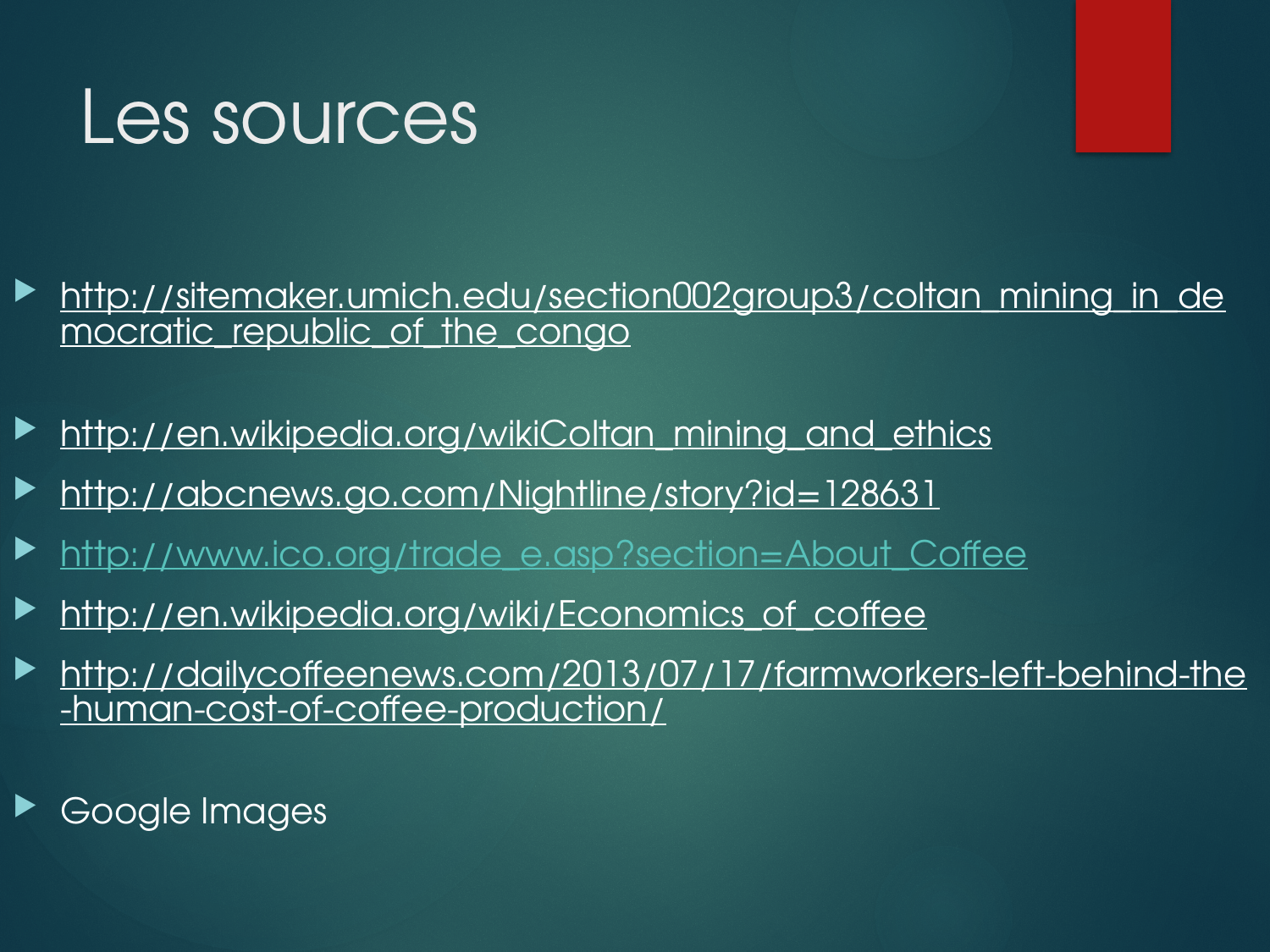

# Les sources
http://sitemaker.umich.edu/section002group3/coltan_mining_in_democratic_republic_of_the_congo
http://en.wikipedia.org/wikiColtan_mining_and_ethics
http://abcnews.go.com/Nightline/story?id=128631
http://www.ico.org/trade_e.asp?section=About_Coffee
http://en.wikipedia.org/wiki/Economics_of_coffee
http://dailycoffeenews.com/2013/07/17/farmworkers-left-behind-the-human-cost-of-coffee-production/
Google Images